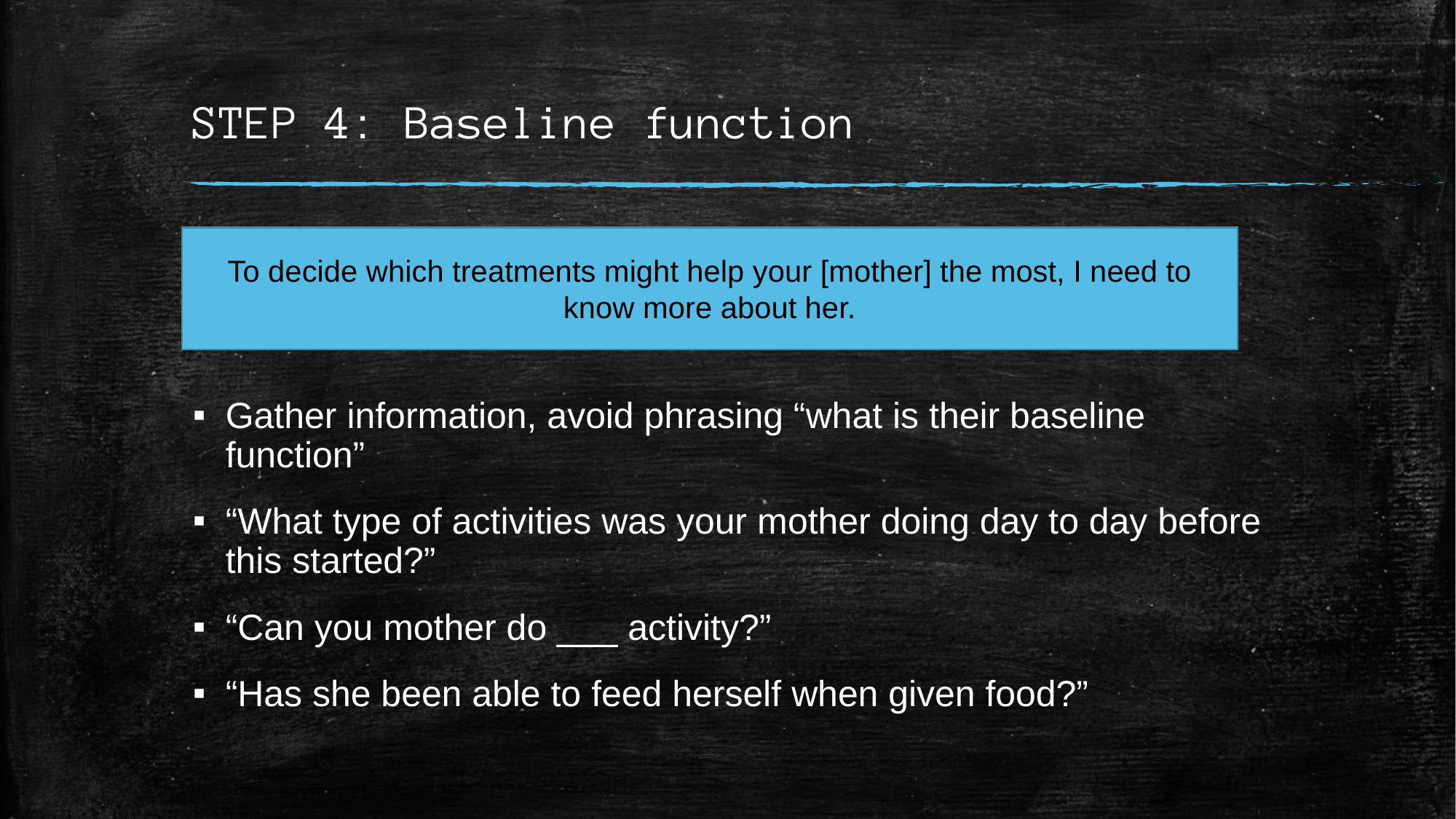

# STEP 4: Baseline function
To decide which treatments might help your [mother] the most, I need to know more about her.
Gather information, avoid phrasing “what is their baseline function”
“What type of activities was your mother doing day to day before this started?”
“Can you mother do ___ activity?”
“Has she been able to feed herself when given food?”